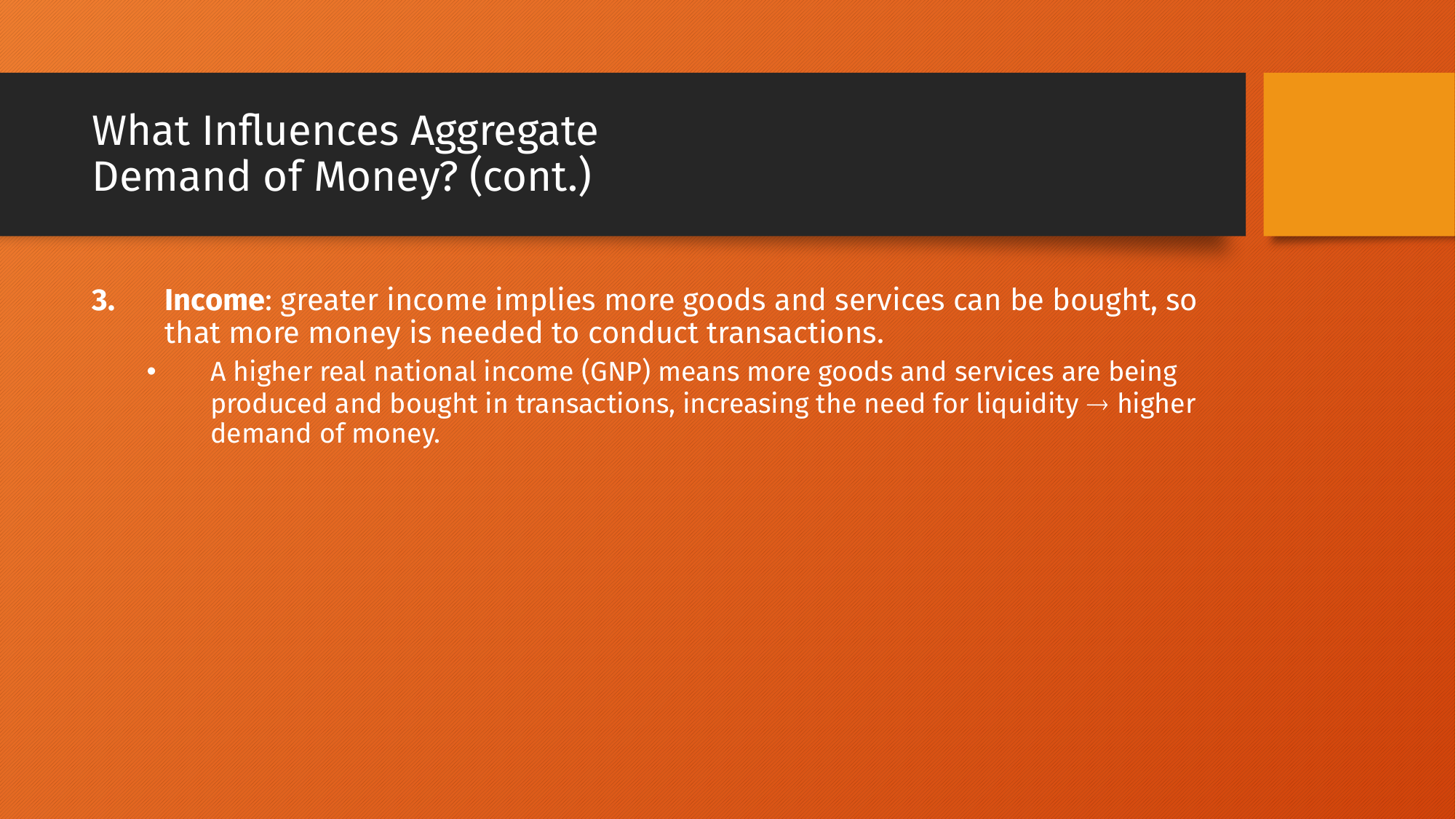

# What Influences Aggregate Demand of Money? (cont.)
Income: greater income implies more goods and services can be bought, so that more money is needed to conduct transactions.
A higher real national income (GNP) means more goods and services are being produced and bought in transactions, increasing the need for liquidity → higher demand of money.